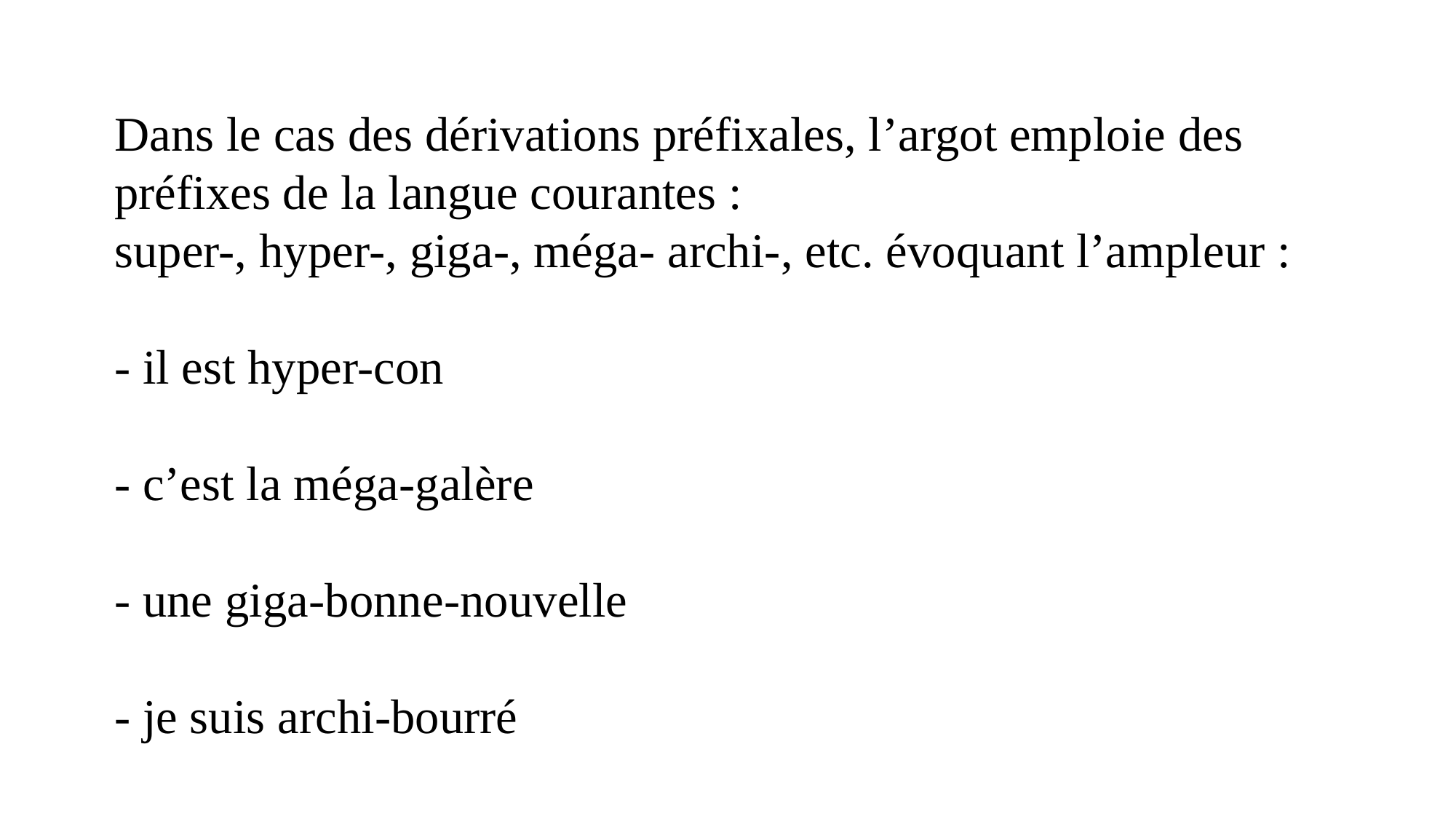

Dans le cas des dérivations préfixales, l’argot emploie des préfixes de la langue courantes :
super-, hyper-, giga-, méga- archi-, etc. évoquant l’ampleur :

- il est hyper-con

- c’est la méga-galère

- une giga-bonne-nouvelle

- je suis archi-bourré